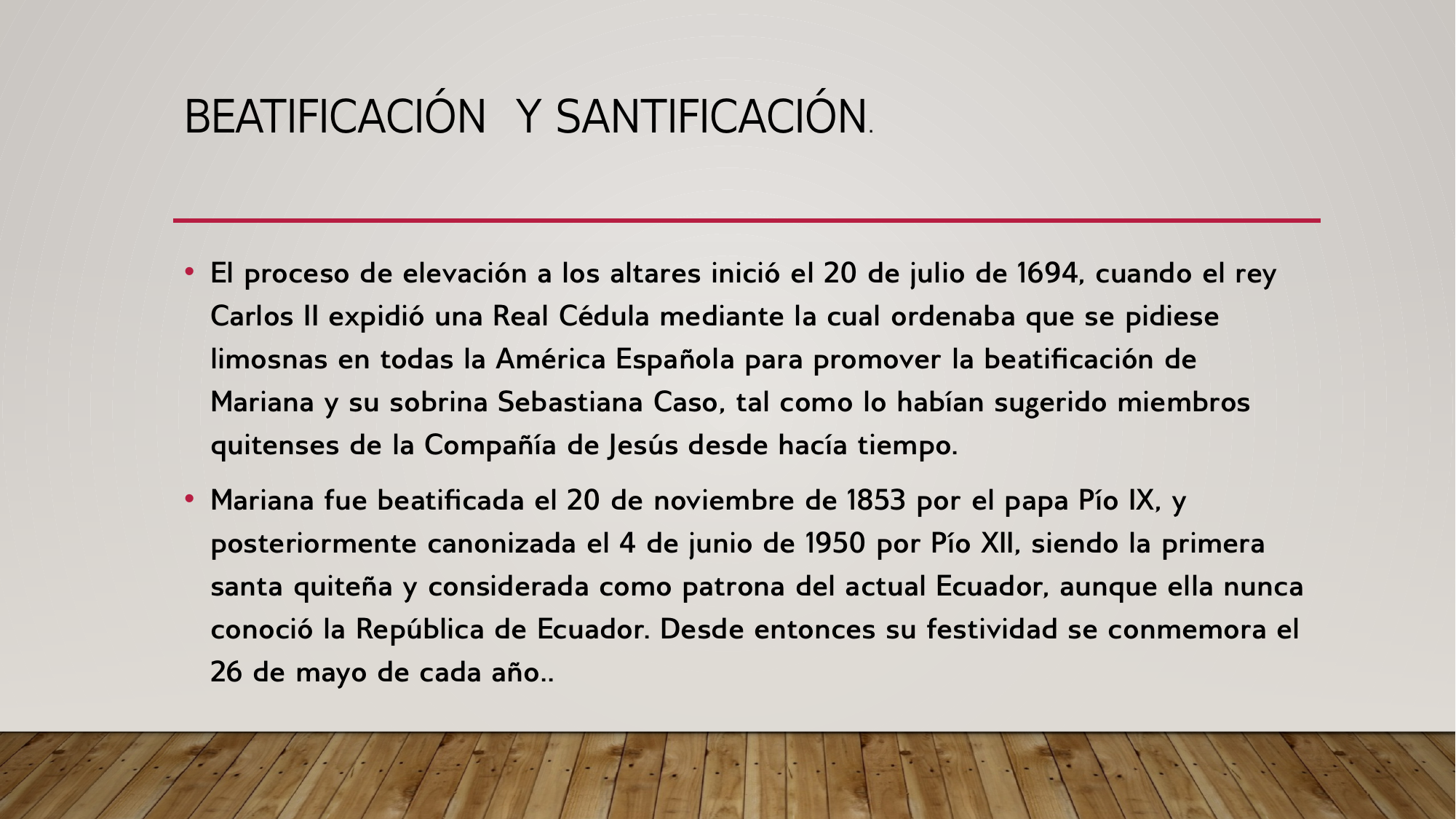

# BEATIFICACIÓN  Y SANTIFICACIÓN.
El proceso de elevación a los altares inició el 20 de julio de 1694, cuando el rey Carlos II expidió una Real Cédula mediante la cual ordenaba que se pidiese limosnas en todas la América Española para promover la beatificación de Mariana y su sobrina Sebastiana Caso, tal como lo habían sugerido miembros quitenses de la Compañía de Jesús desde hacía tiempo.
Mariana fue beatificada el 20 de noviembre de 1853 por el papa Pío IX, y posteriormente canonizada el 4 de junio de 1950 por Pío XII, siendo la primera santa quiteña y considerada como patrona del actual Ecuador, aunque ella nunca conoció la República de Ecuador. Desde entonces su festividad se conmemora el 26 de mayo de cada año..